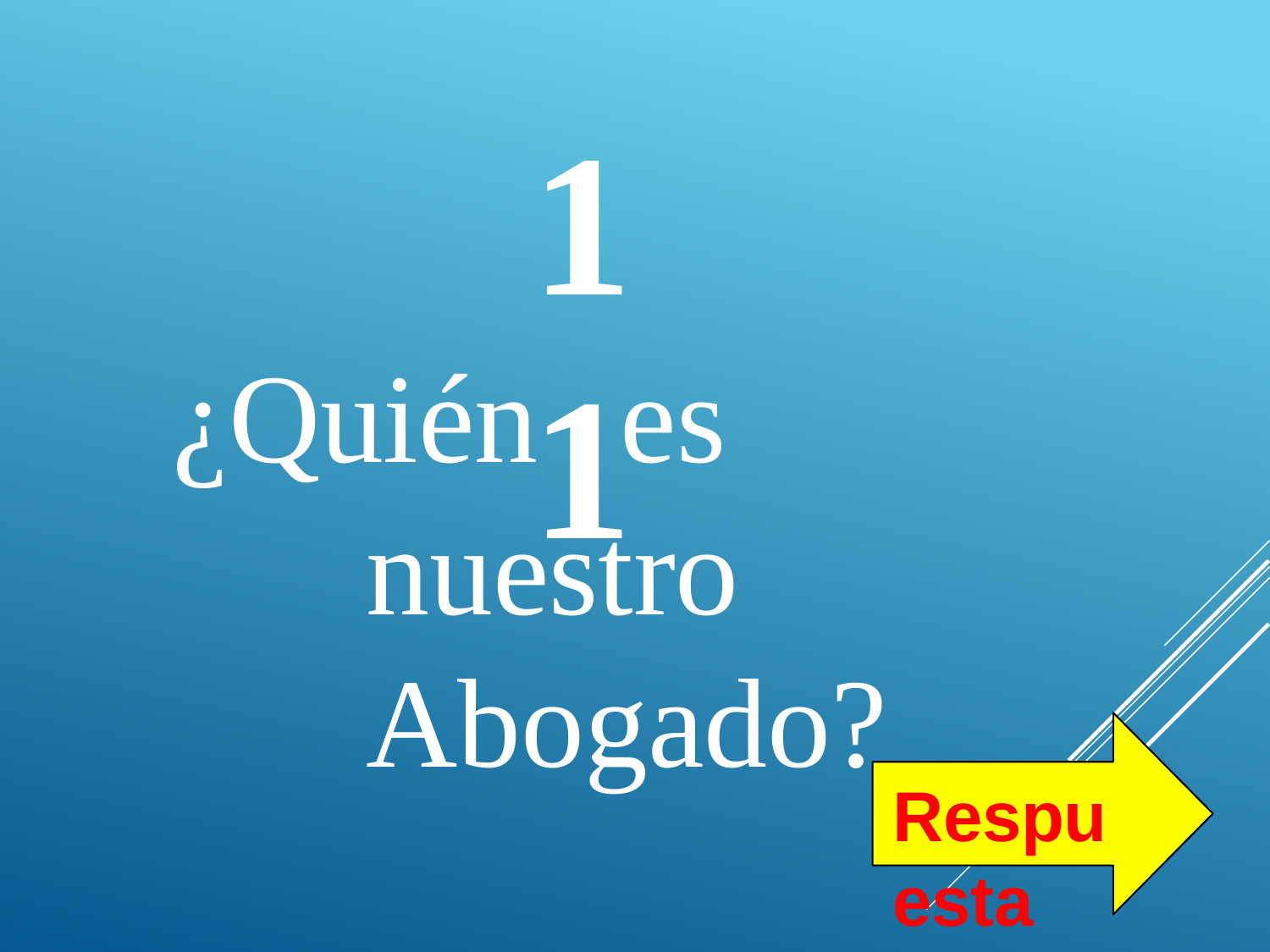

# 11
¿Quién	es nuestro Abogado?

Respuesta